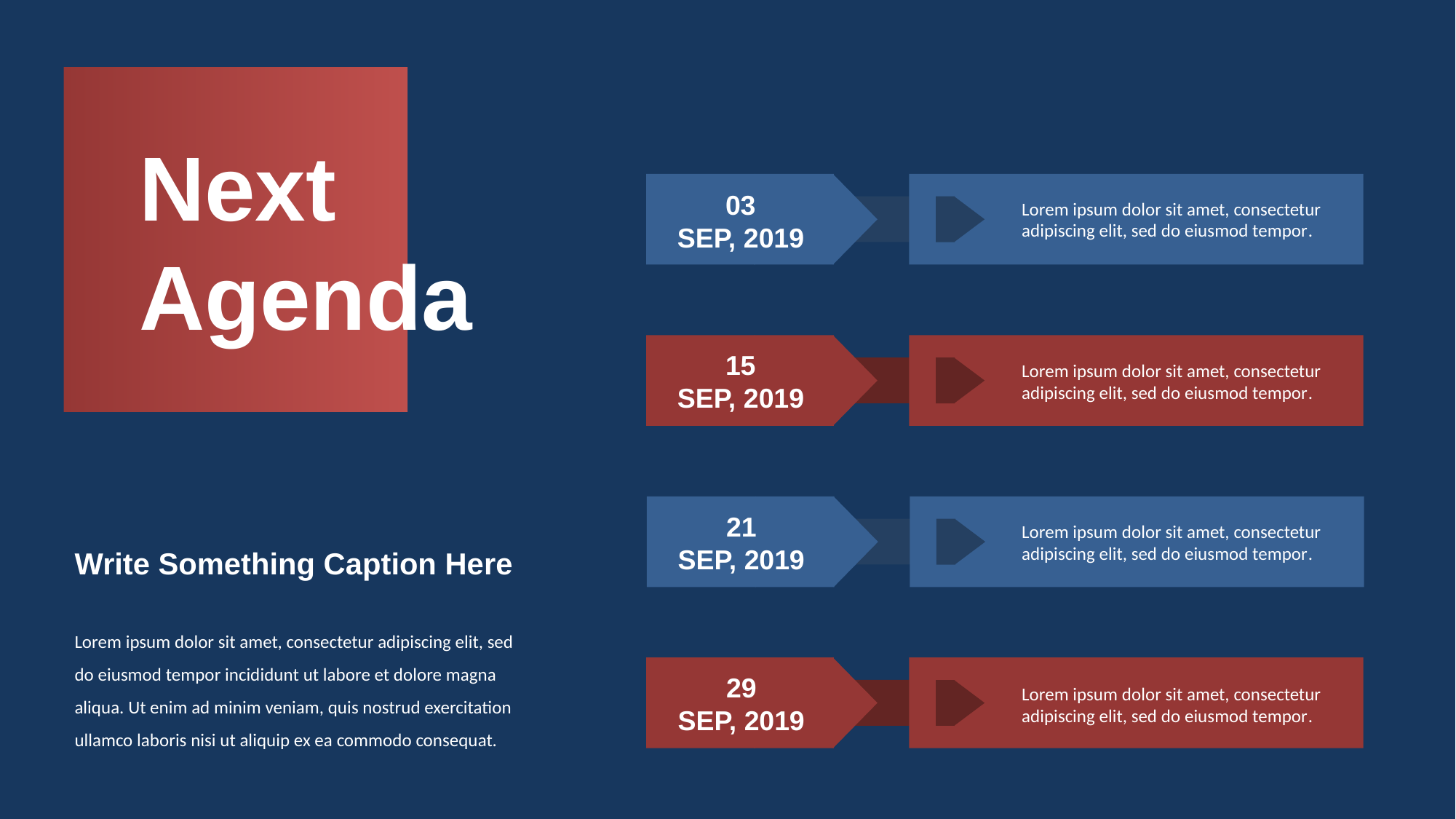

Next
Agenda

03
SEP, 2019
Lorem ipsum dolor sit amet, consectetur
adipiscing elit, sed do eiusmod tempor.

15
SEP, 2019
Lorem ipsum dolor sit amet, consectetur
adipiscing elit, sed do eiusmod tempor.

21
SEP, 2019
Lorem ipsum dolor sit amet, consectetur
adipiscing elit, sed do eiusmod tempor.

Write Something Caption Here
Lorem ipsum dolor sit amet, consectetur adipiscing elit, sed do eiusmod tempor incididunt ut labore et dolore magna aliqua. Ut enim ad minim veniam, quis nostrud exercitation ullamco laboris nisi ut aliquip ex ea commodo consequat.

29
SEP, 2019
Lorem ipsum dolor sit amet, consectetur
adipiscing elit, sed do eiusmod tempor.